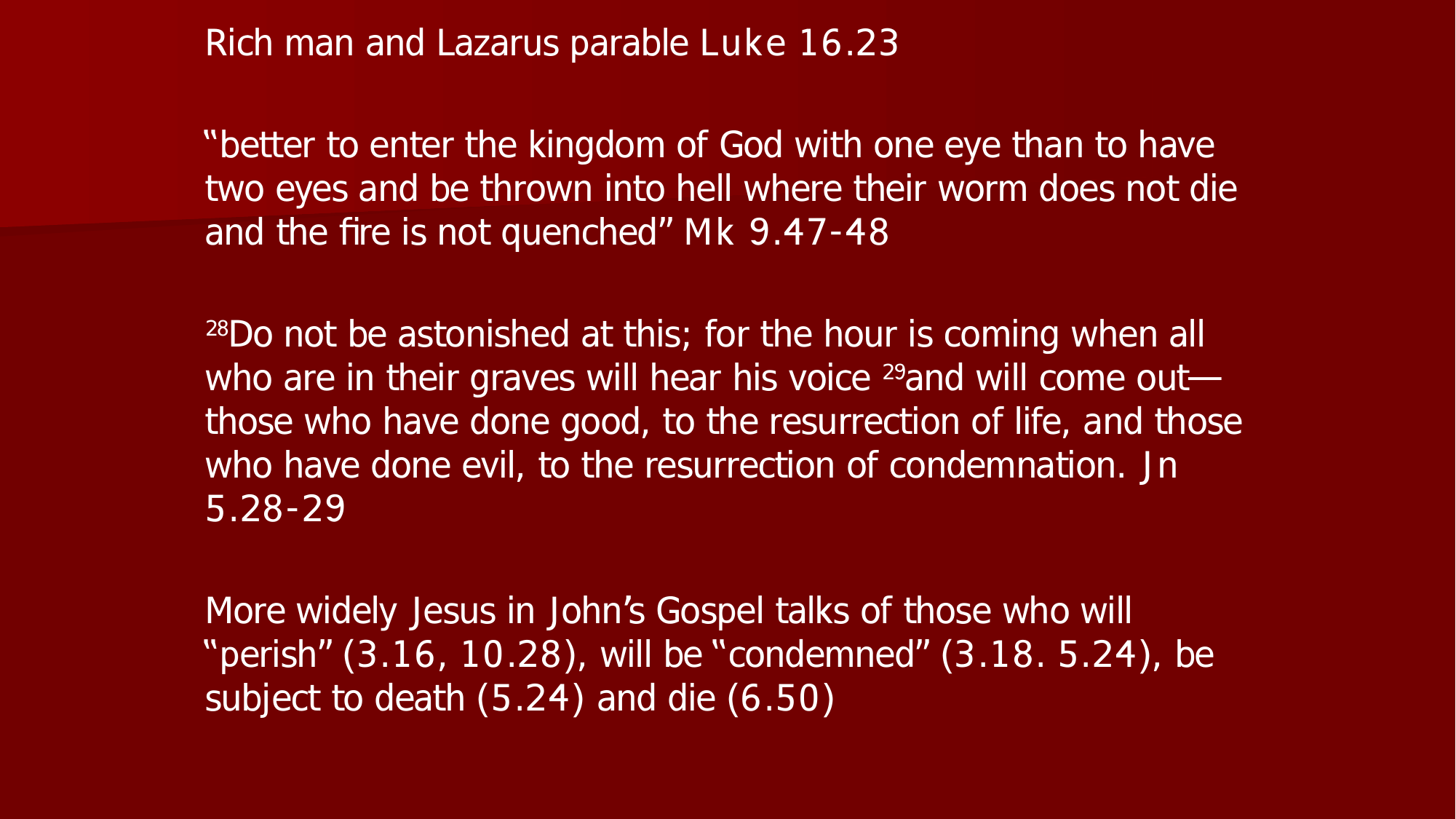

Rich man and Lazarus parable Luke 16.23

“better to enter the kingdom of God with one eye than to have two eyes and be thrown into hell where their worm does not die and the fire is not quenched” Mk 9.47-48

28Do not be astonished at this; for the hour is coming when all who are in their graves will hear his voice 29and will come out—those who have done good, to the resurrection of life, and those who have done evil, to the resurrection of condemnation. Jn 5.28-29

More widely Jesus in John’s Gospel talks of those who will “perish” (3.16, 10.28), will be “condemned” (3.18. 5.24), be subject to death (5.24) and die (6.50)